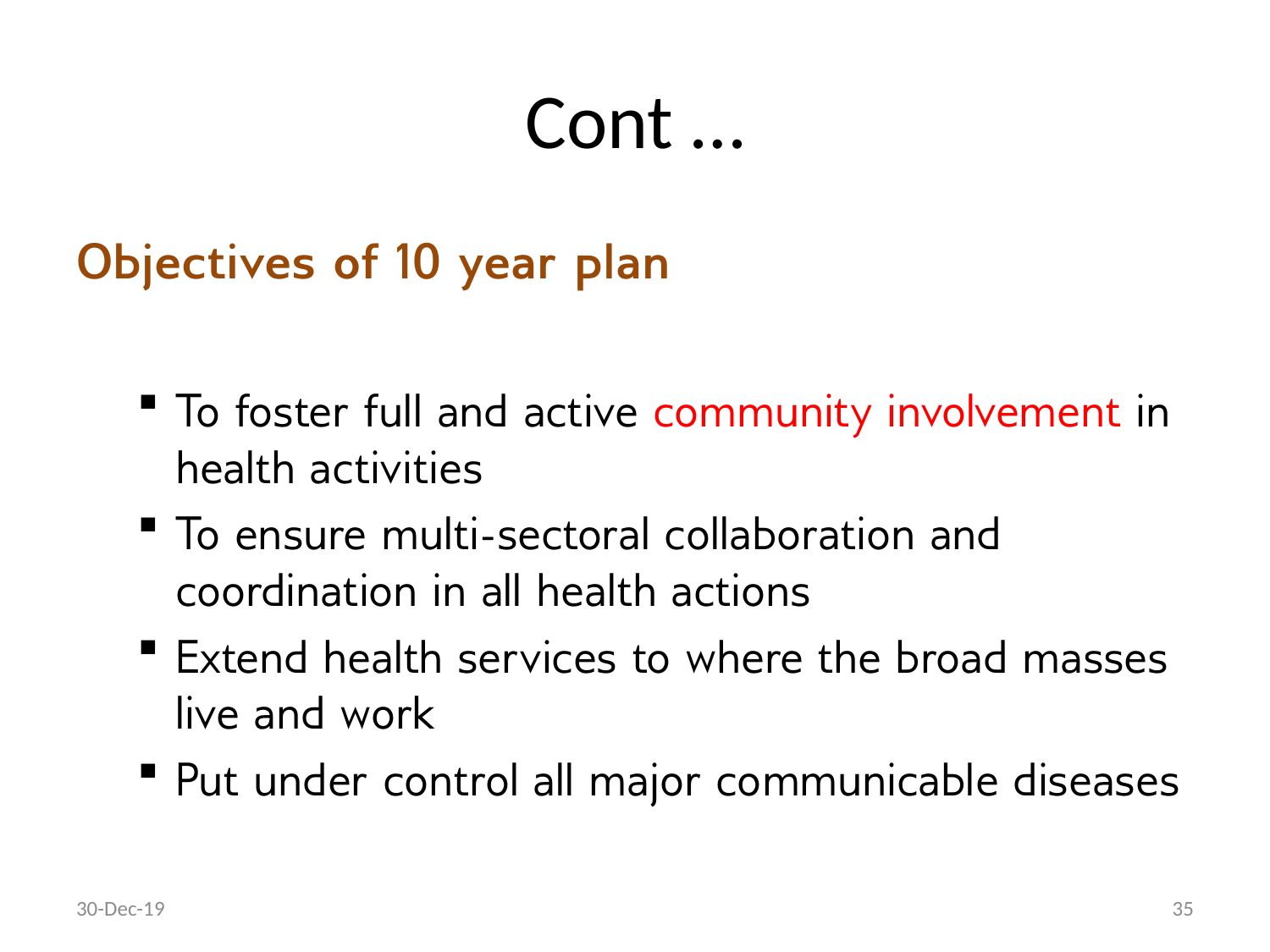

# Cont …
Objectives of 10 year plan

To foster full and active community involvement in health activities
To ensure multi-sectoral collaboration and coordination in all health actions
Extend health services to where the broad masses live and work
Put under control all major communicable diseases
30-Dec-19
35